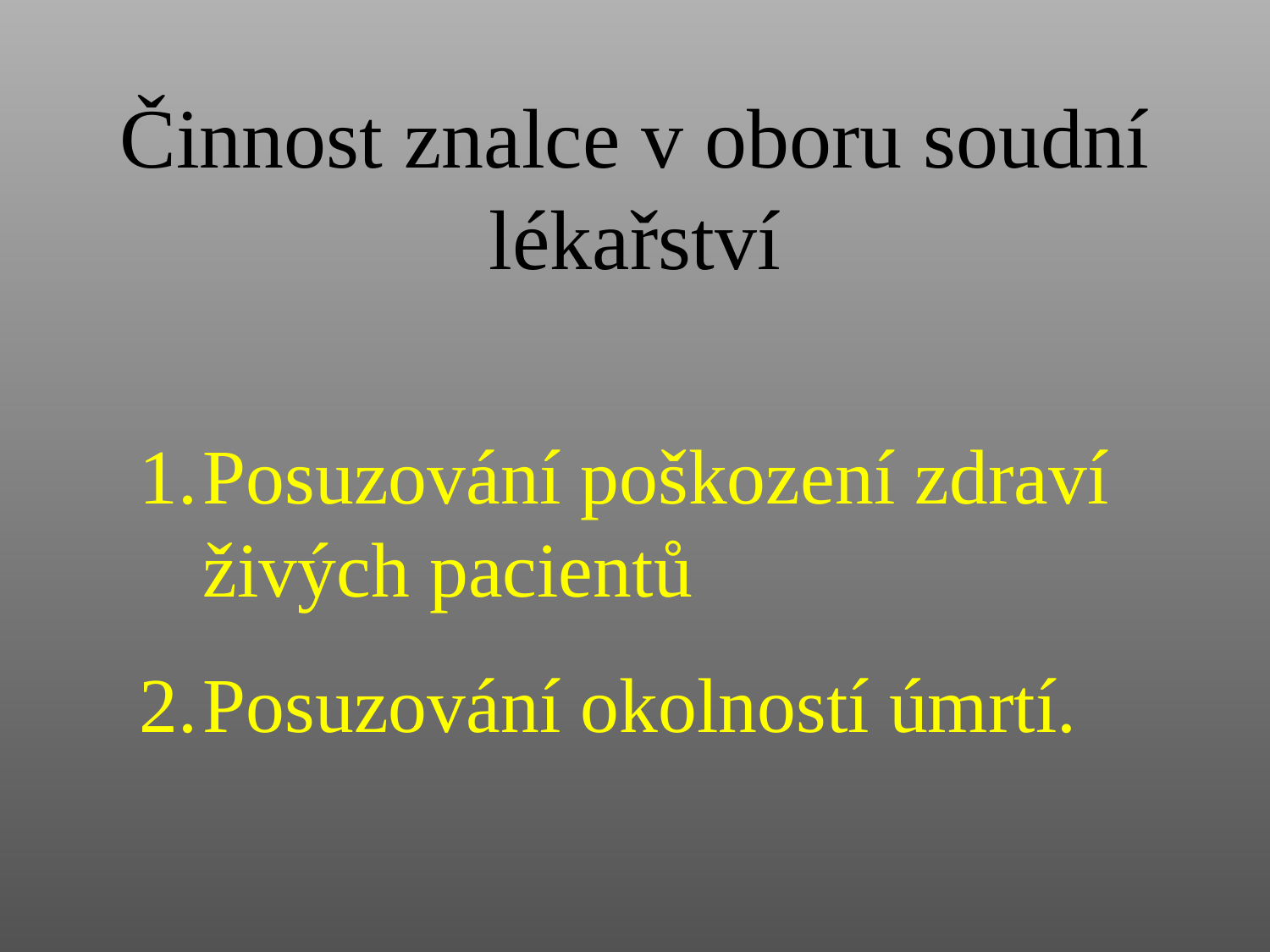

Činnost znalce v oboru soudní lékařství
Posuzování poškození zdraví  živých pacientů
Posuzování okolností úmrtí.